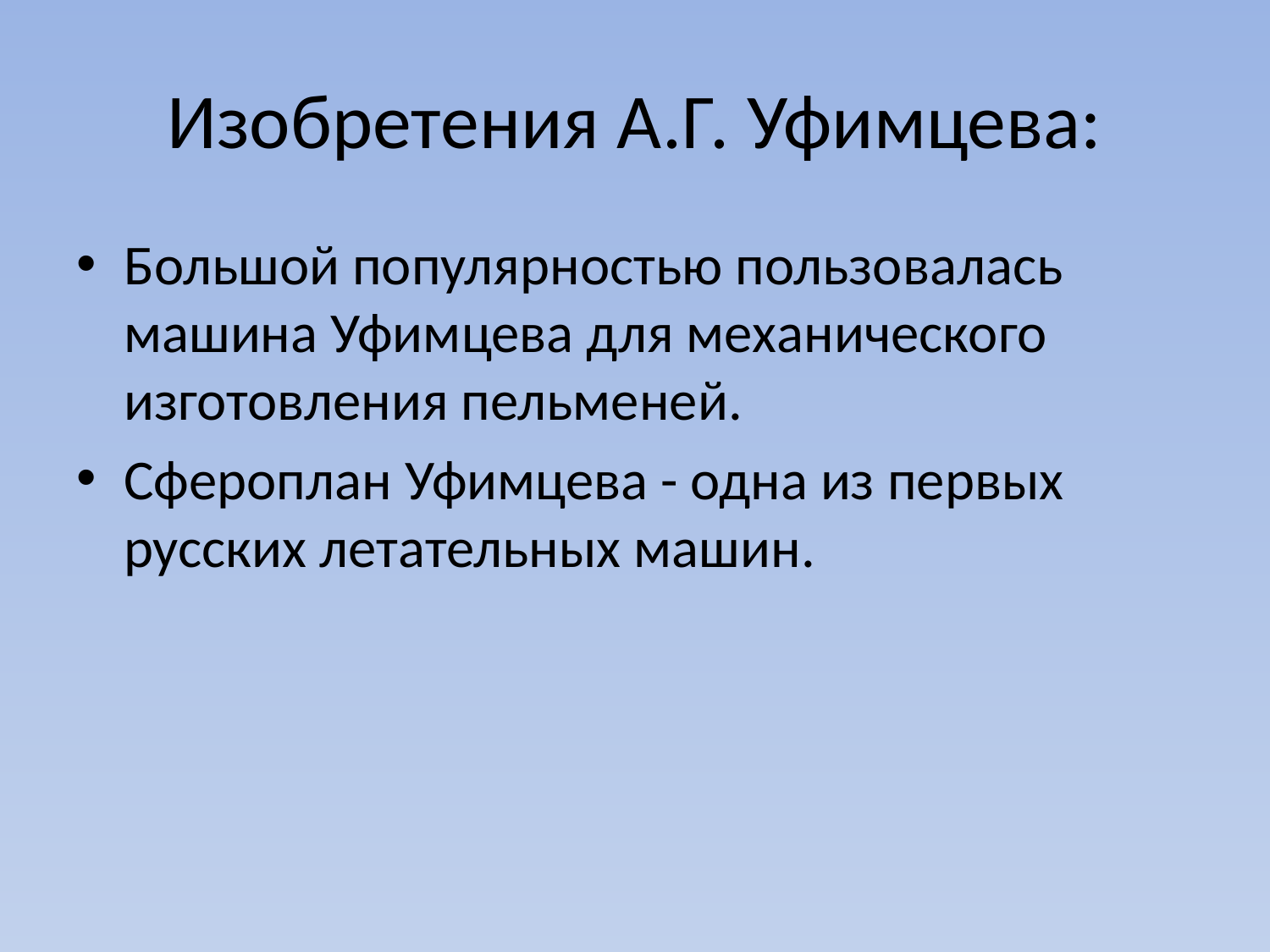

# Изобретения А.Г. Уфимцева:
Большой популярностью пользовалась машина Уфимцева для механического изготовления пельменей.
Сфероплан Уфимцева - одна из первых русских летательных машин.